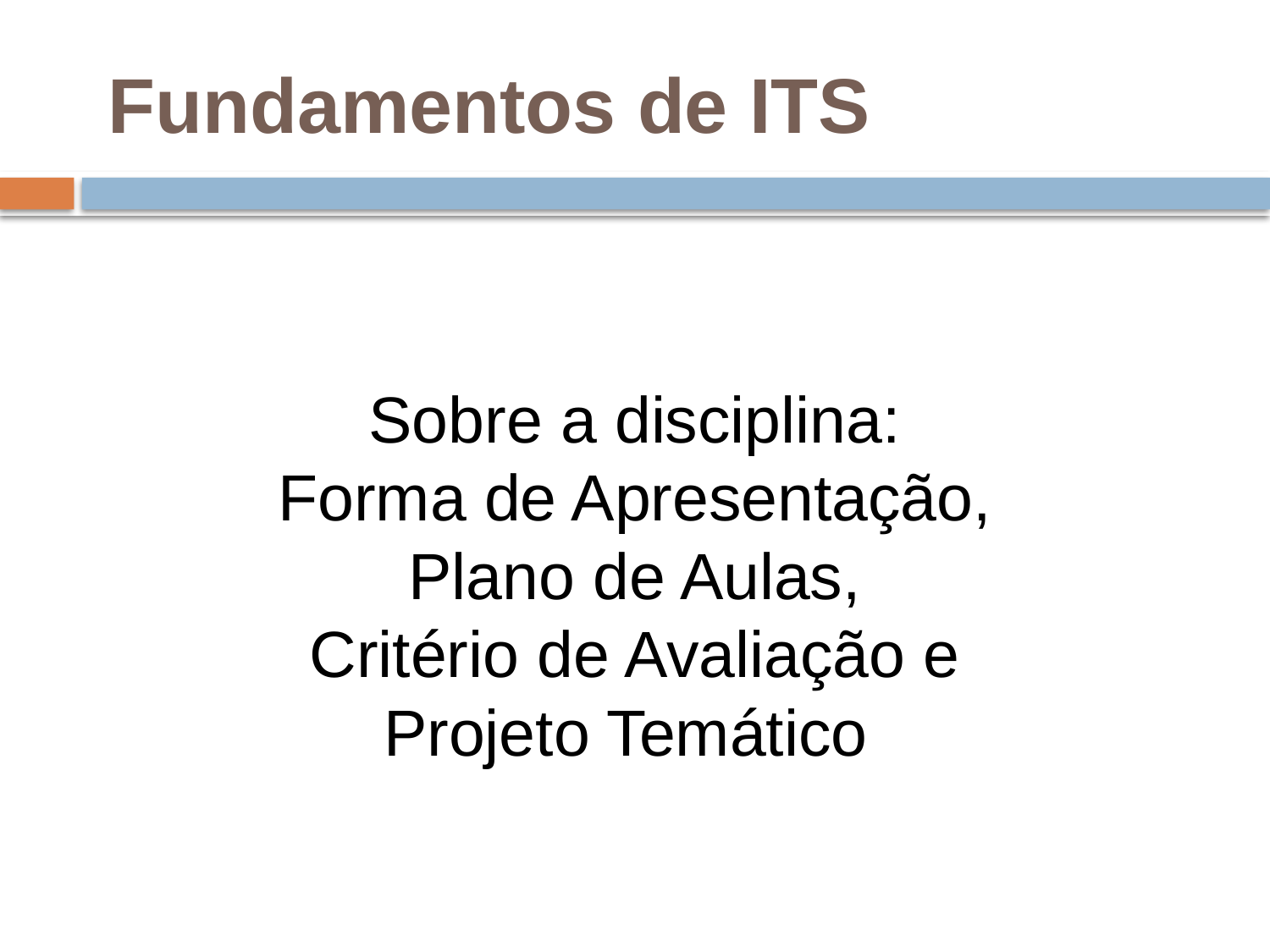

# Fundamentos de ITS

Sobre a disciplina:
Forma de Apresentação,
Plano de Aulas,
Critério de Avaliação e
Projeto Temático